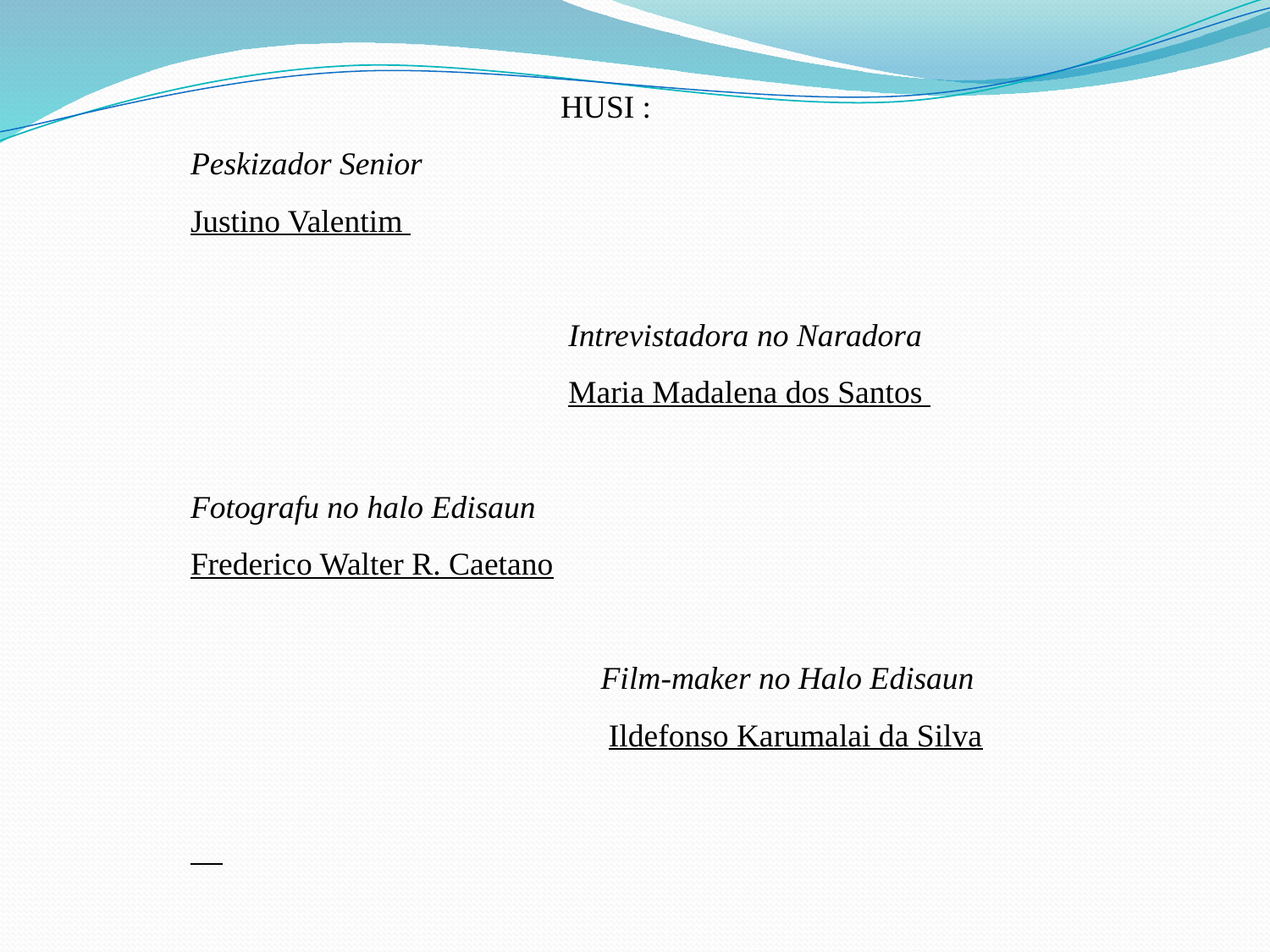

# HUSI : Peskizador Senior Justino Valentim Intrevistadora no Naradora Maria Madalena dos Santos Fotografu no halo Edisaun Frederico Walter R. Caetano Film-maker no Halo Edisaun Ildefonso Karumalai da Silva